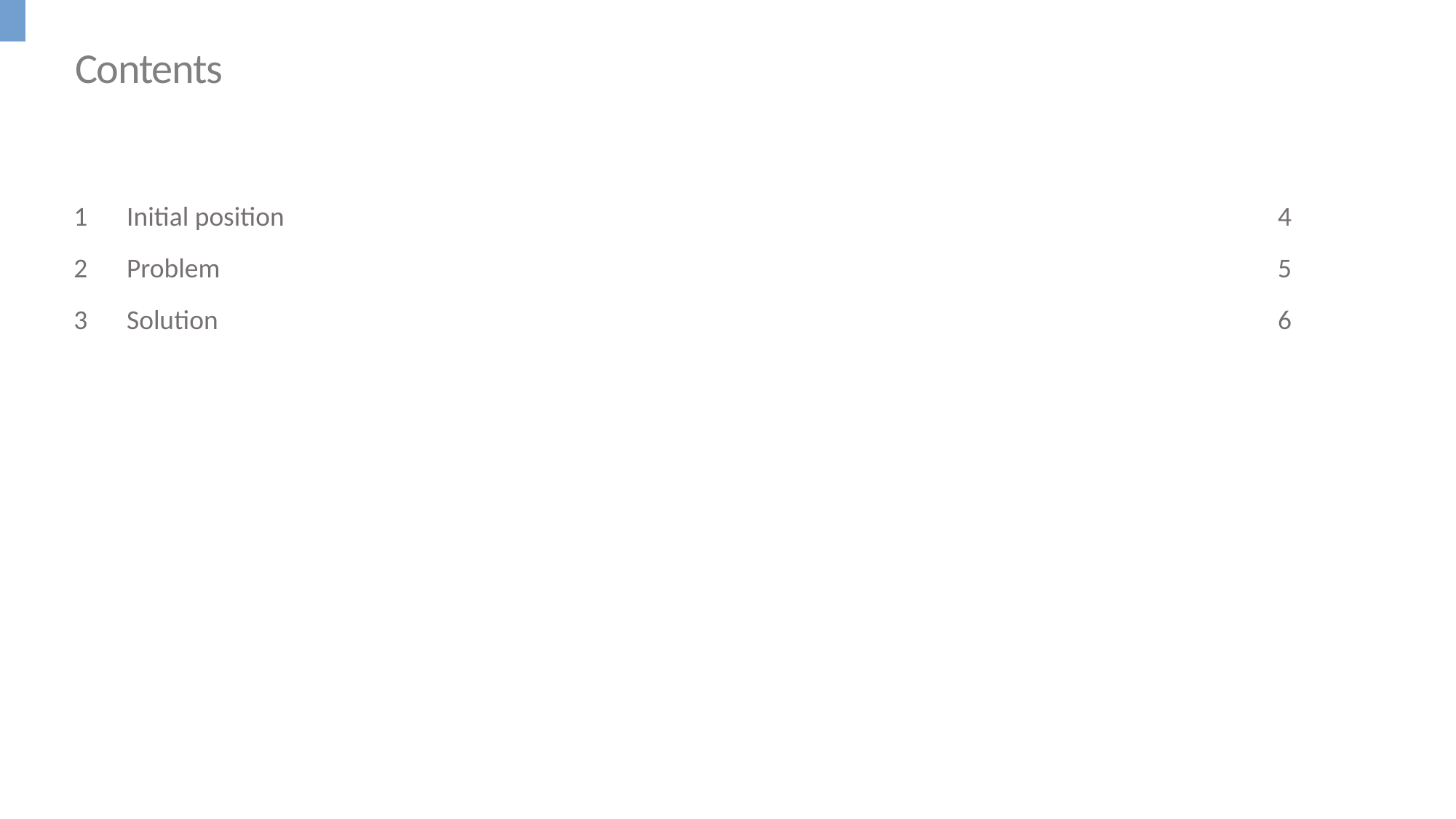

Move unused boxes here outside of the printed area! e.g. presenter, span, slot, page or the entire row with the column headers

Format the placeholder boxes using the regular PowerPoint techniques!
# Contents
Each row of boxes represents a level of your agenda outline:
  Column Header
  1. = Level 1
  1. = Level 1 - highlighted as the current chapter
     1.1 = Level 2
     1.1 = Level 2 - highlighted as the current chapter
        1.1.1 = Level 3
        1.1.1 = Level 3 - highlighted as the current chapter

The POINTERS (grey arrows, in the default format) can be moved onto the slide and be used to highlight the current chapter.

| ID | Level | No. | Agenda Item | Owner | Slot | Span | Only show on Dividers of level 2 or 3 | Create Divider Slide | Auto No | Page |
| --- | --- | --- | --- | --- | --- | --- | --- | --- | --- | --- |
| 787365 | 1 | 1 | Initial position |  |  |  | 1 | yes | ++1++++++ | 4 |
| 821220 | 1 | 2 | Problem |  |  |  | 1 | yes | ++2++++++ | 5 |
| 973563 | 2 | 2.1 | Sub-problem 1 |  |  |  | 2 | no | ++2.++1+++ |  |
| 434822 | 2 | 2.2 | Sub-problem 2 |  |  |  | 2 | no | ++2.++2+++ |  |
| 954671 | 1 | 3 | Solution |  |  |  | 1 | yes | ++3++++++ | 6 |
| 488639 | 2 | 3.1 | Sub-solution x |  |  |  | 2 | no | ++3.++1+++ |  |
| 162037 | 2 | 3.2 | Sub-solution y |  |  |  | 2 | no | ++3.++2+++ |  |
Item Name
Owner
Slot
Span
Page
1
Initial position

4
#
#
Item Name
Owner
Slot
Span
Page
2
Problem

5
#
Item Name
Owner
Slot
Span
Page

3
Solution

6
#
Item Name
Owner
Slot
Span
Page

#
Item Name
Owner
Slot
Span
Page

#
Item Name
Owner
Slot
Span
Page

#
Item Name

Owner
Slot
Span
Page
Agenda Master Slide

- This slide contains:
   a) the agenda content data
   b) the layout of your agenda
- Copy this slide to another presentation, if you want to use the same agenda there.
- Delete only, if you do no longer need the agenda data and layout.